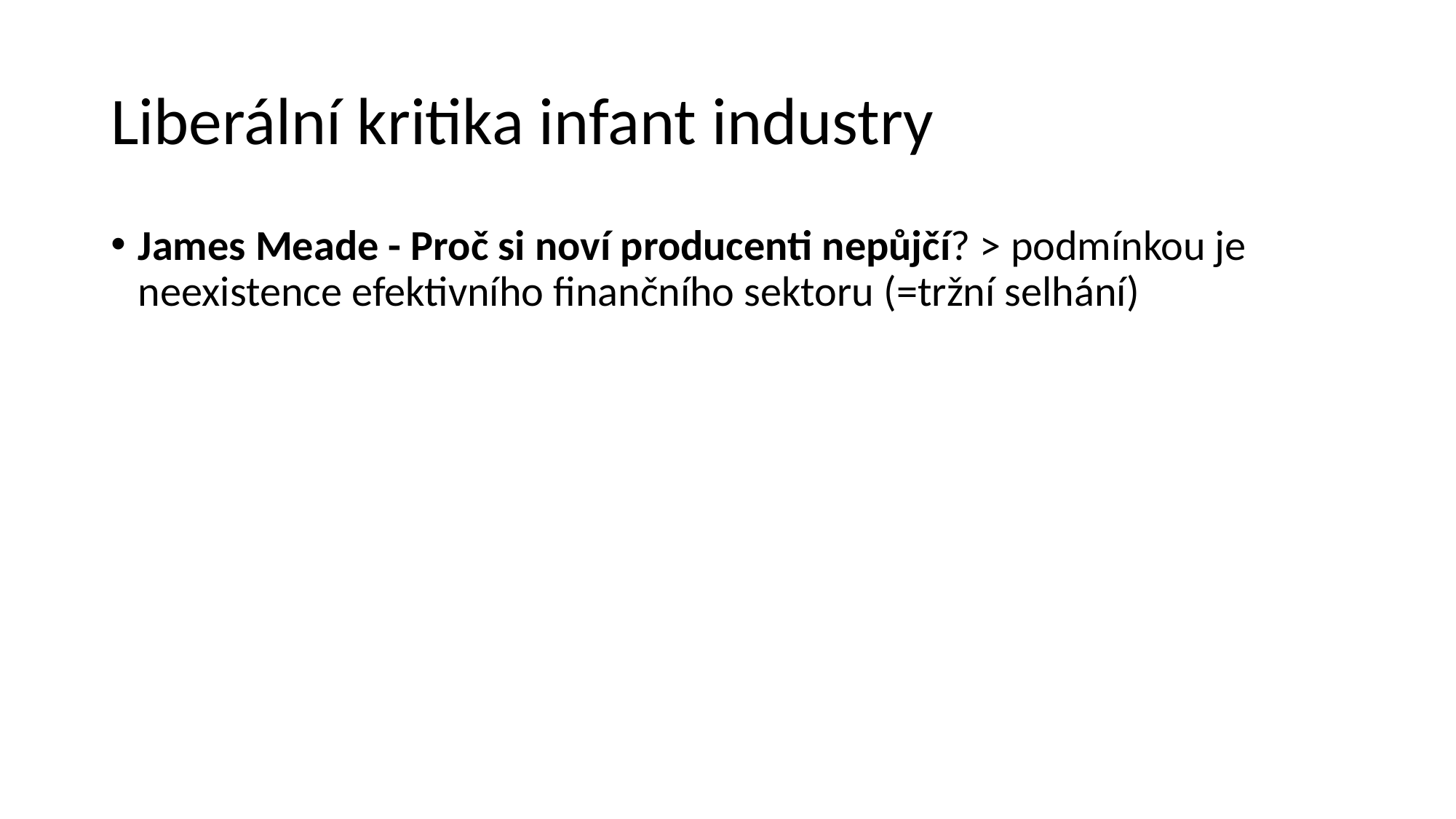

# Liberální kritika infant industry
James Meade - Proč si noví producenti nepůjčí? > podmínkou je neexistence efektivního finančního sektoru (=tržní selhání)